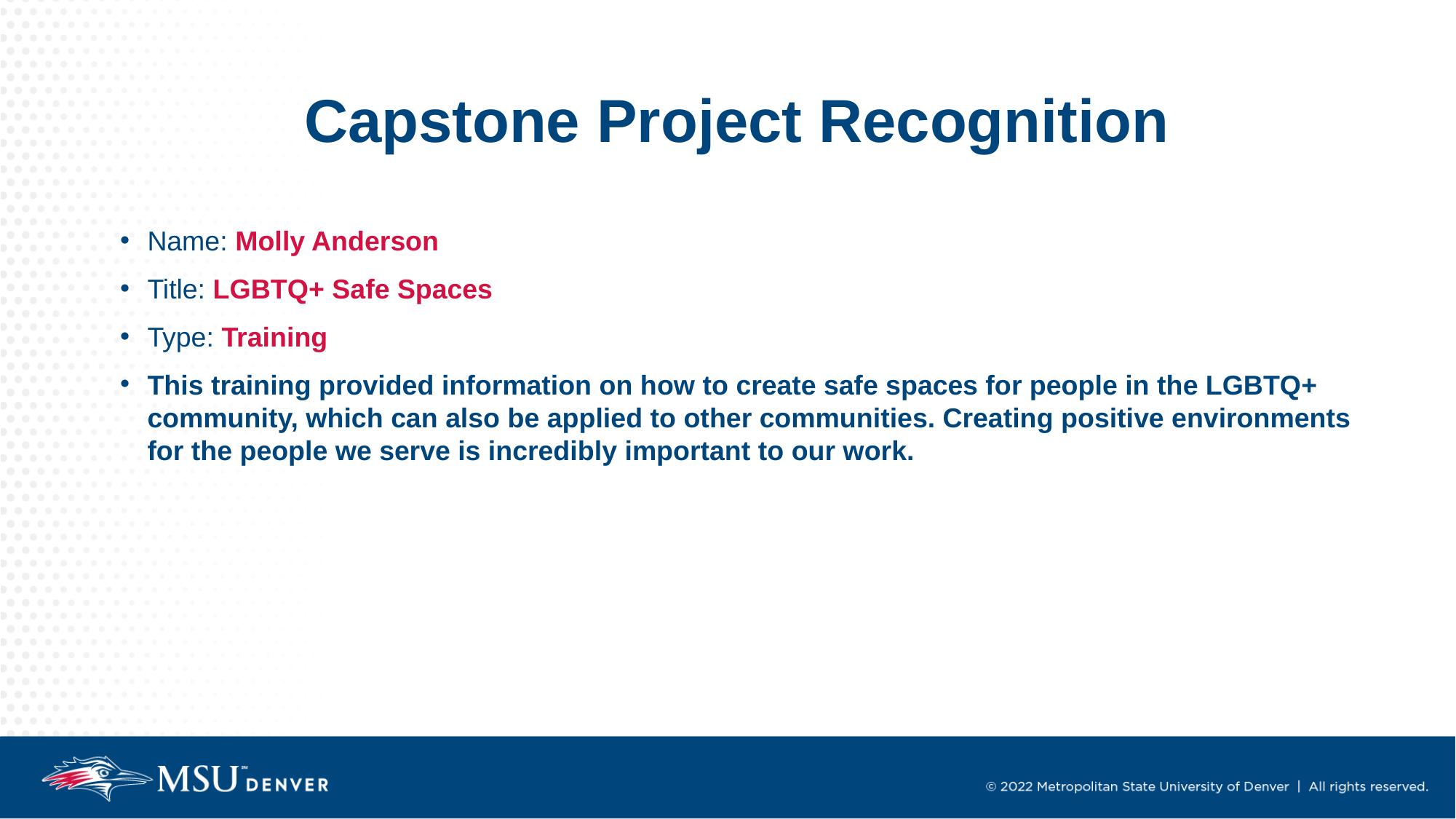

# Capstone Project Recognition
Name: Molly Anderson
Title: LGBTQ+ Safe Spaces
Type: Training
This training provided information on how to create safe spaces for people in the LGBTQ+ community, which can also be applied to other communities. Creating positive environments for the people we serve is incredibly important to our work.